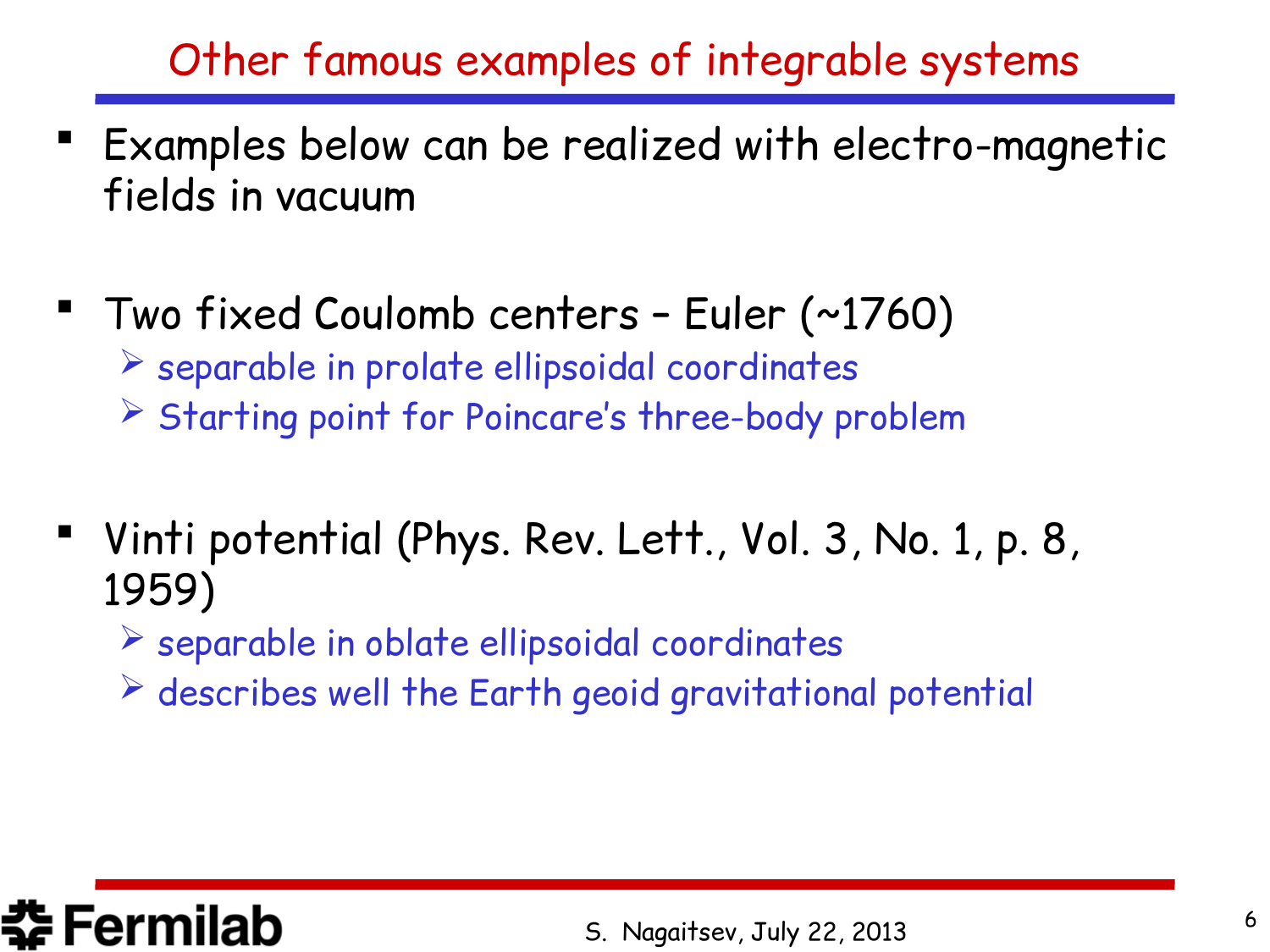

# Other famous examples of integrable systems
Examples below can be realized with electro-magnetic fields in vacuum

Two fixed Coulomb centers – Euler (~1760)
separable in prolate ellipsoidal coordinates
Starting point for Poincare’s three-body problem

Vinti potential (Phys. Rev. Lett., Vol. 3, No. 1, p. 8, 1959)
separable in oblate ellipsoidal coordinates
describes well the Earth geoid gravitational potential
6
S.  Nagaitsev, July 22, 2013